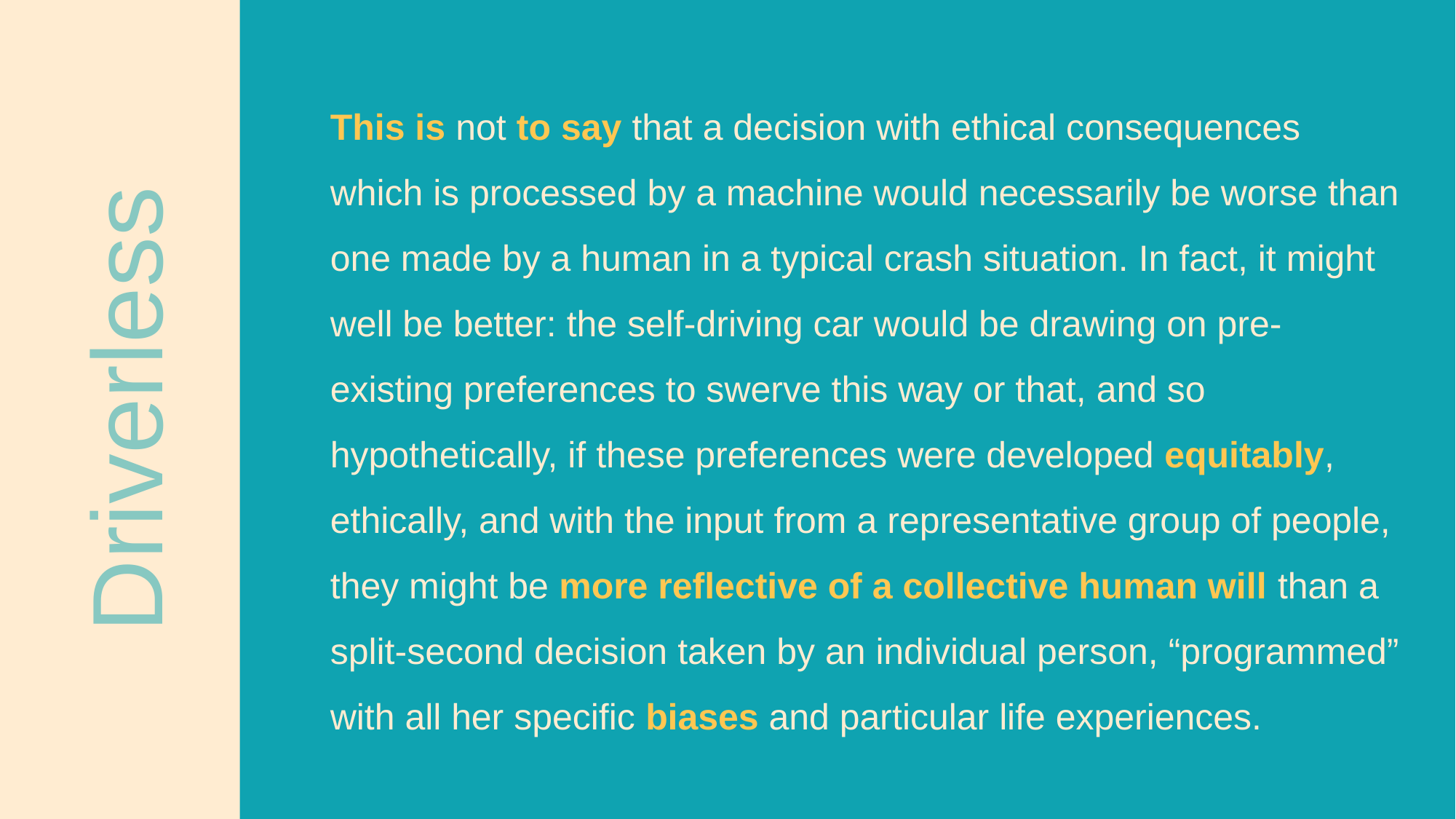

This is not to say that a decision with ethical consequences which is processed by a machine would necessarily be worse than one made by a human in a typical crash situation. In fact, it might well be better: the self-driving car would be drawing on pre-existing preferences to swerve this way or that, and so hypothetically, if these preferences were developed equitably, ethically, and with the input from a representative group of people, they might be more reflective of a collective human will than a split-second decision taken by an individual person, “programmed” with all her specific biases and particular life experiences.
Driverless